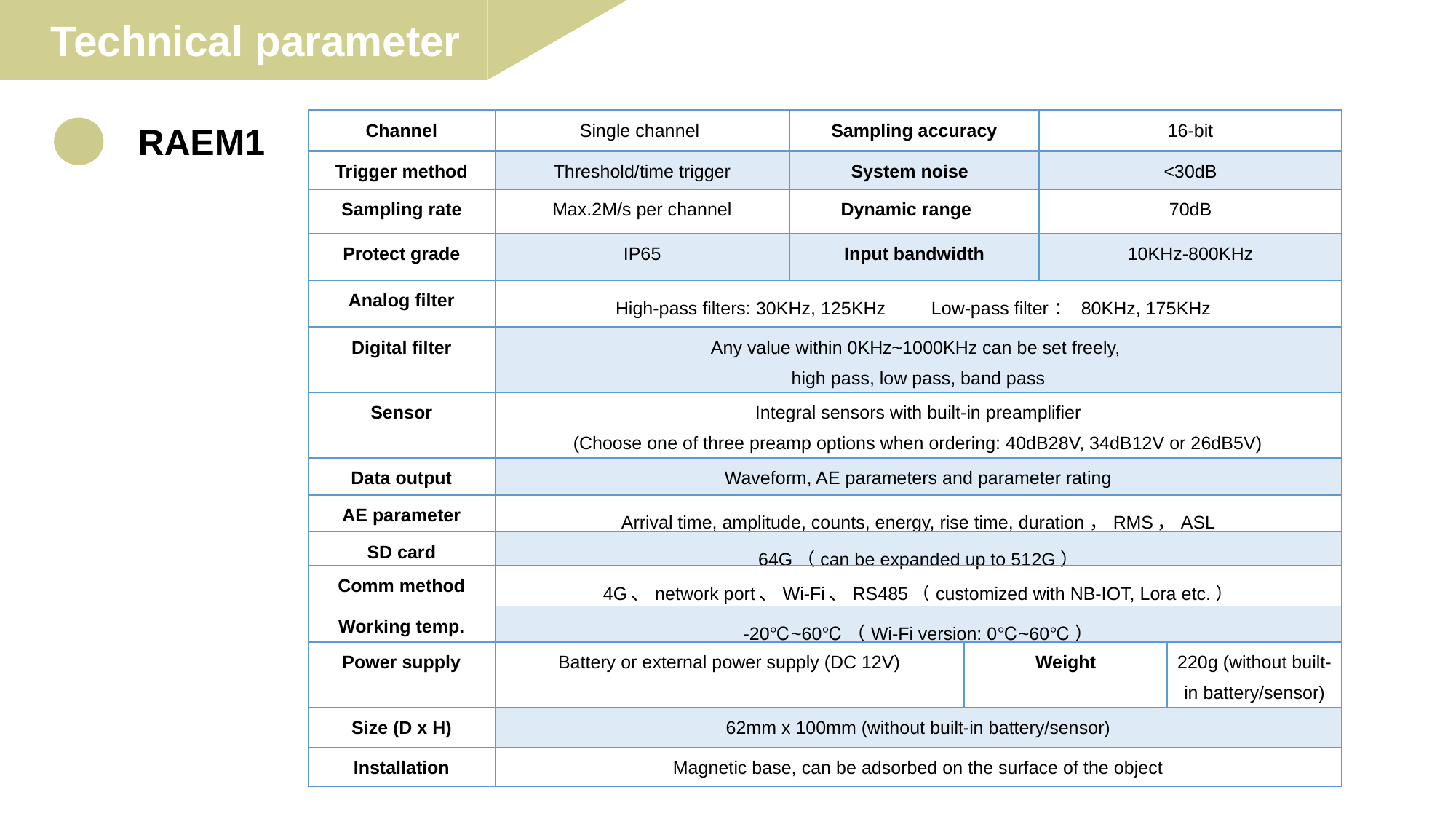

Technical parameter
| Channel | Single channel | Sampling accuracy | Sampling accuracy | 16-bit | 16-bit |
| --- | --- | --- | --- | --- | --- |
| Trigger method | Threshold/time trigger | System noise | System noise | <30dB | <30dB |
| Sampling rate | Max.2M/s per channel | Dynamic range | Dynamic range | 70dB | 70dB |
| Protect grade | IP65 | Input bandwidth | Input bandwidth | 10KHz-800KHz | 10KHz-800KHz |
| Analog filter | High-pass filters: 30KHz, 125KHz Low-pass filter： 80KHz, 175KHz |  |  |  |  |
| Digital filter | Any value within 0KHz~1000KHz can be set freely, high pass, low pass, band pass |  |  |  |  |
| Sensor | Integral sensors with built-in preamplifier (Choose one of three preamp options when ordering: 40dB28V, 34dB12V or 26dB5V) |  |  |  |  |
| Data output | Waveform, AE parameters and parameter rating |  |  |  |  |
| AE parameter | Arrival time, amplitude, counts, energy, rise time, duration，RMS，ASL |  |  |  |  |
| SD card | 64G（can be expanded up to 512G） |  |  |  |  |
| Comm method | 4G、network port、Wi-Fi、RS485（customized with NB-IOT, Lora etc.） |  |  |  |  |
| Working temp. | -20℃~60℃（Wi-Fi version: 0℃~60℃） |  |  |  |  |
| Power supply | Battery or external power supply (DC 12V) |  | Weight |  | 220g (without built-in battery/sensor) |
| Size (D x H) | 62mm x 100mm (without built-in battery/sensor) |  |  |  |  |
| Installation | Magnetic base, can be adsorbed on the surface of the object |  |  |  |  |
RAEM1